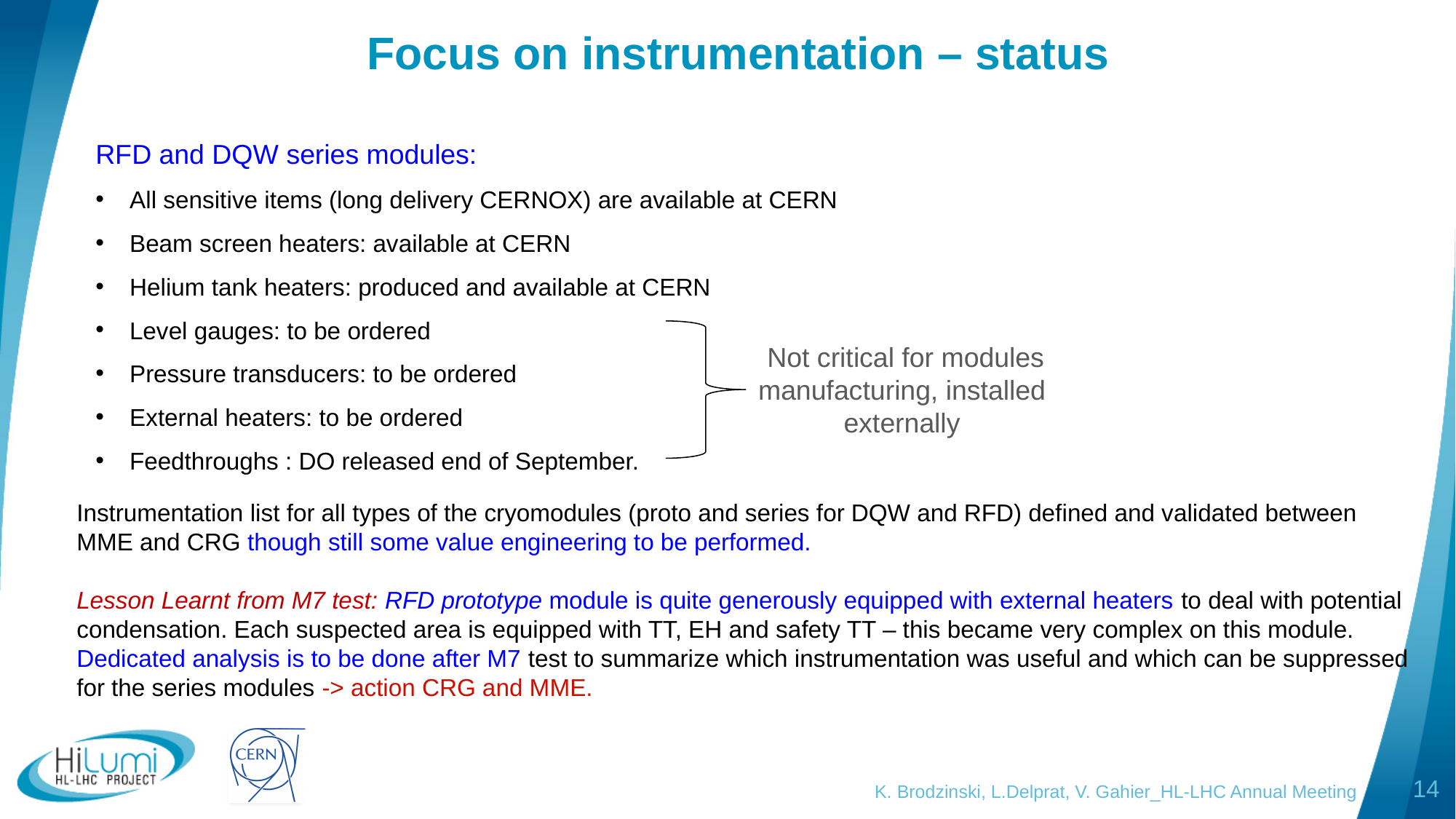

# Focus on instrumentation – status
RFD and DQW series modules:
All sensitive items (long delivery CERNOX) are available at CERN
Beam screen heaters: available at CERN
Helium tank heaters: produced and available at CERN
Level gauges: to be ordered
Pressure transducers: to be ordered
External heaters: to be ordered
Feedthroughs : DO released end of September.

Not critical for modules manufacturing, installed  externally
Instrumentation list for all types of the cryomodules (proto and series for DQW and RFD) defined and validated between MME and CRG though still some value engineering to be performed.

Lesson Learnt from M7 test: RFD prototype module is quite generously equipped with external heaters to deal with potential condensation. Each suspected area is equipped with TT, EH and safety TT – this became very complex on this module. Dedicated analysis is to be done after M7 test to summarize which instrumentation was useful and which can be suppressed for the series modules -> action CRG and MME.

K. Brodzinski, L.Delprat, V. Gahier_HL-LHC Annual Meeting
14